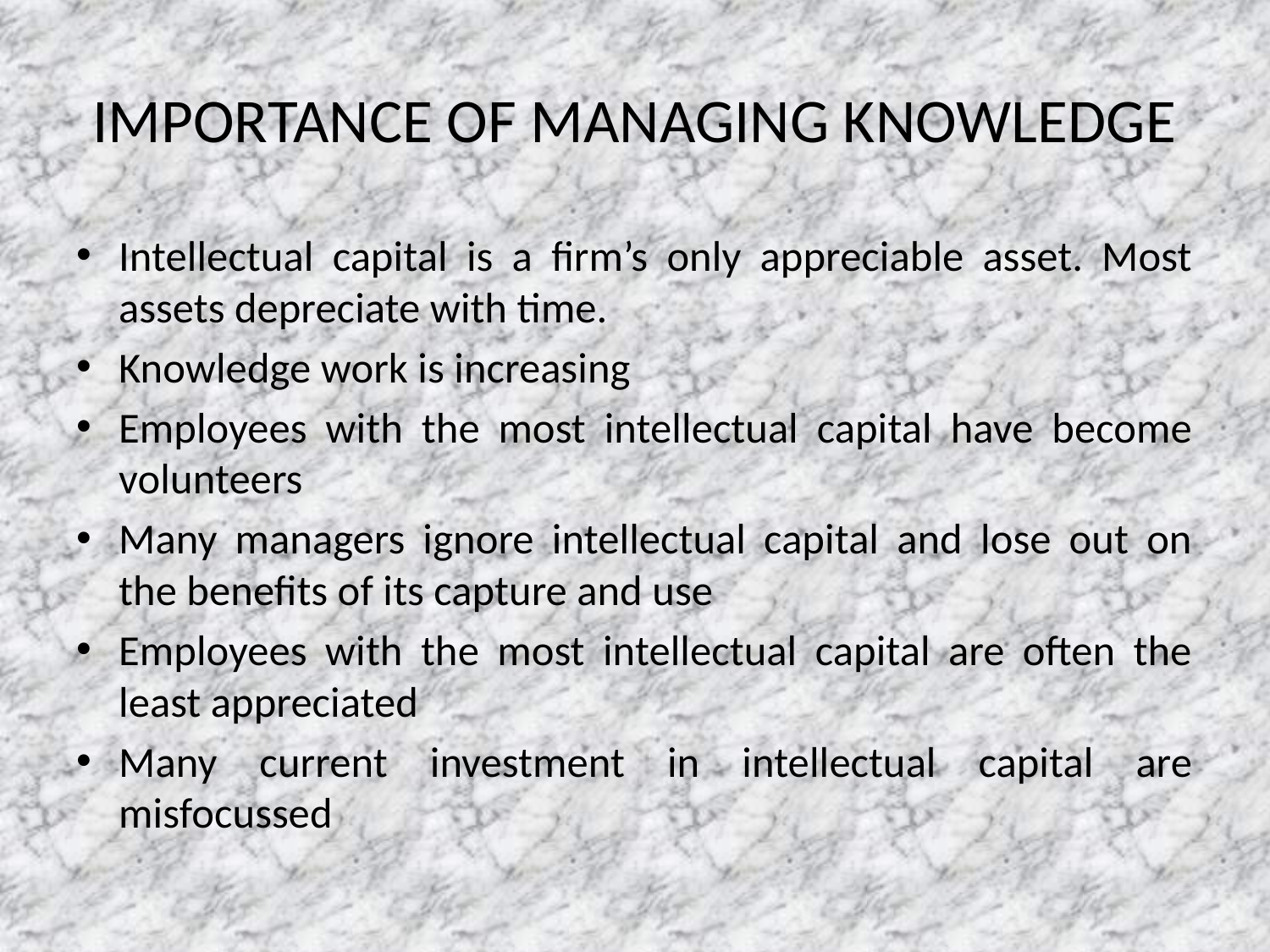

# IMPORTANCE OF MANAGING KNOWLEDGE
Intellectual capital is a firm’s only appreciable asset. Most assets depreciate with time.
Knowledge work is increasing
Employees with the most intellectual capital have become volunteers
Many managers ignore intellectual capital and lose out on the benefits of its capture and use
Employees with the most intellectual capital are often the least appreciated
Many current investment in intellectual capital are misfocussed